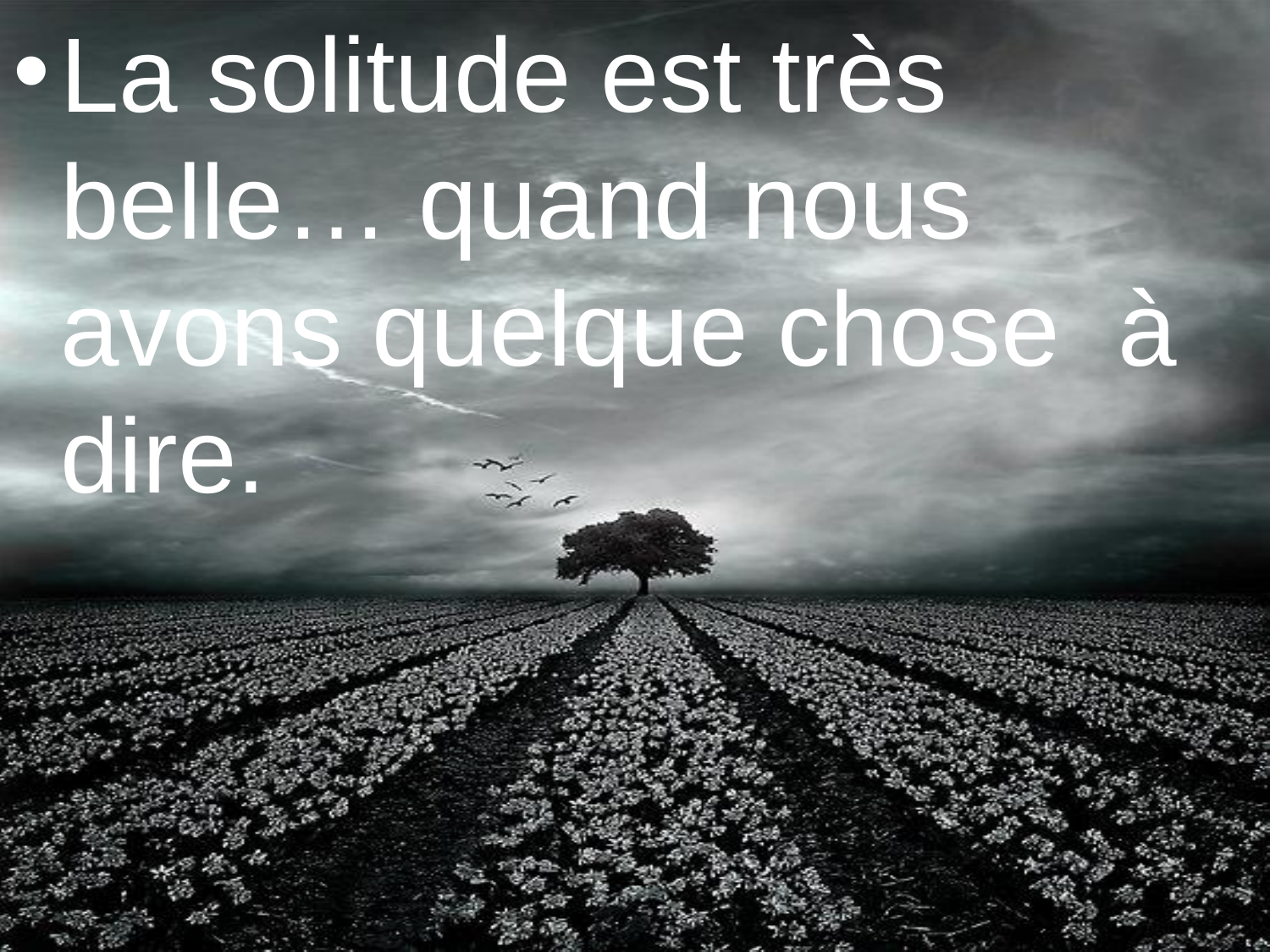

La solitude est très belle… quand nous avons quelque chose  à dire.